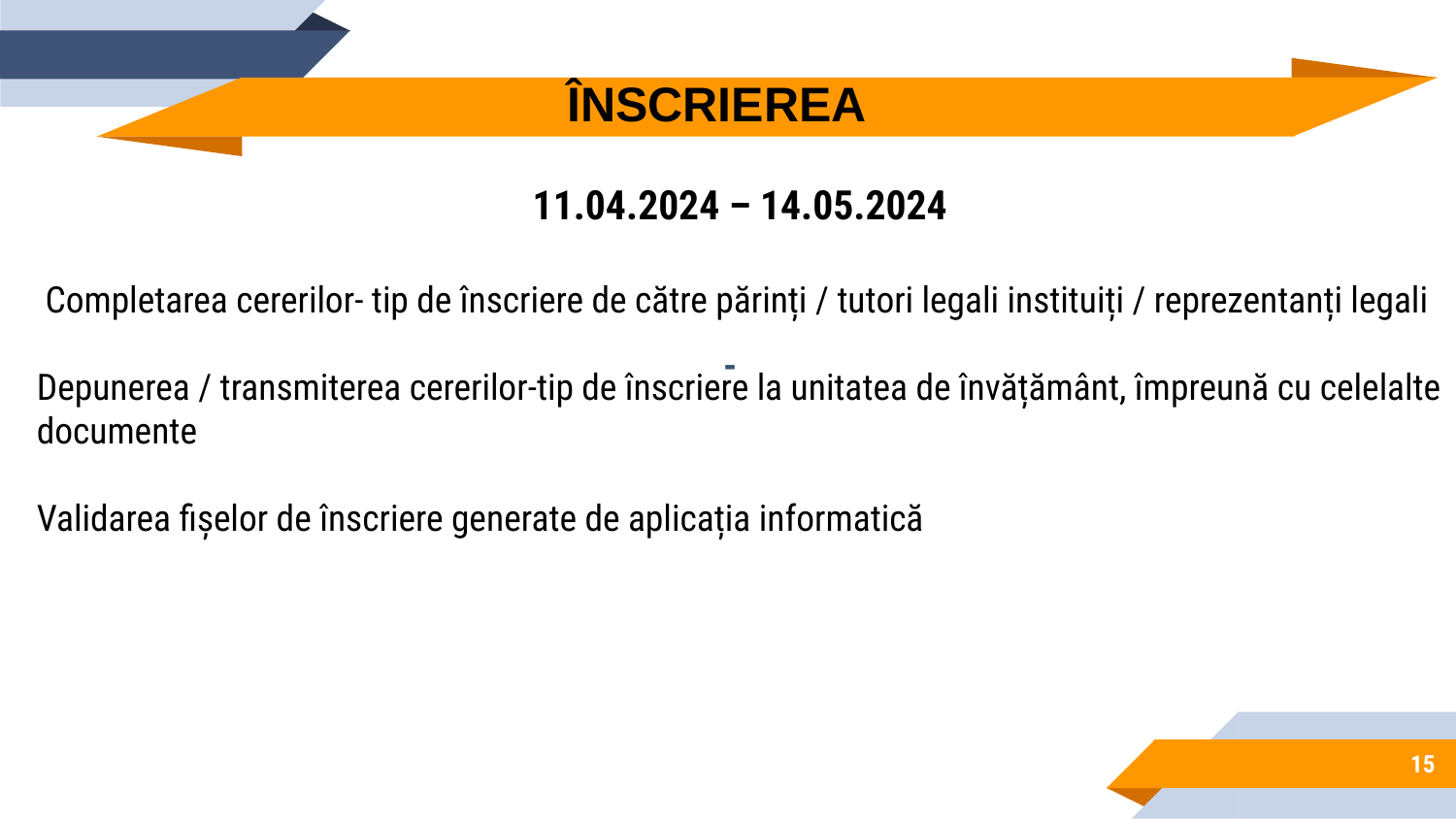

ÎNSCRIEREA

-

11.04.2024 – 14.05.2024

 Completarea cererilor- tip de înscriere de către părinți / tutori legali instituiți / reprezentanți legali

Depunerea / transmiterea cererilor-tip de înscriere la unitatea de învățământ, împreună cu celelalte documente

Validarea fișelor de înscriere generate de aplicația informatică

ȘCOALA GIMNAZIALĂ „JOSE MARTI”, Sector 2
15